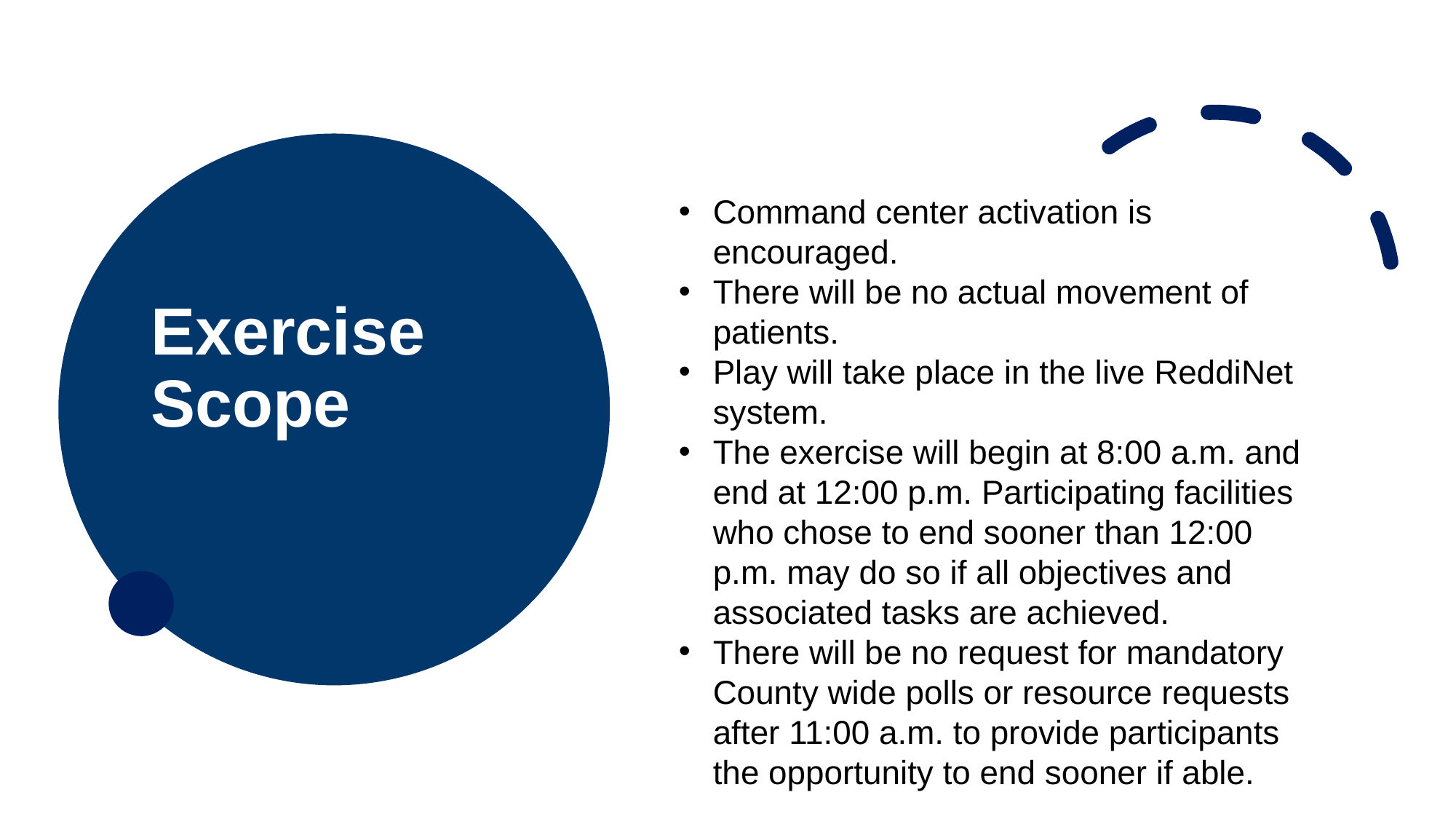

# Exercise Scope
Command center activation is encouraged.
There will be no actual movement of patients.
Play will take place in the live ReddiNet system.
The exercise will begin at 8:00 a.m. and end at 12:00 p.m. Participating facilities who chose to end sooner than 12:00 p.m. may do so if all objectives and associated tasks are achieved.
There will be no request for mandatory County wide polls or resource requests after 11:00 a.m. to provide participants the opportunity to end sooner if able.